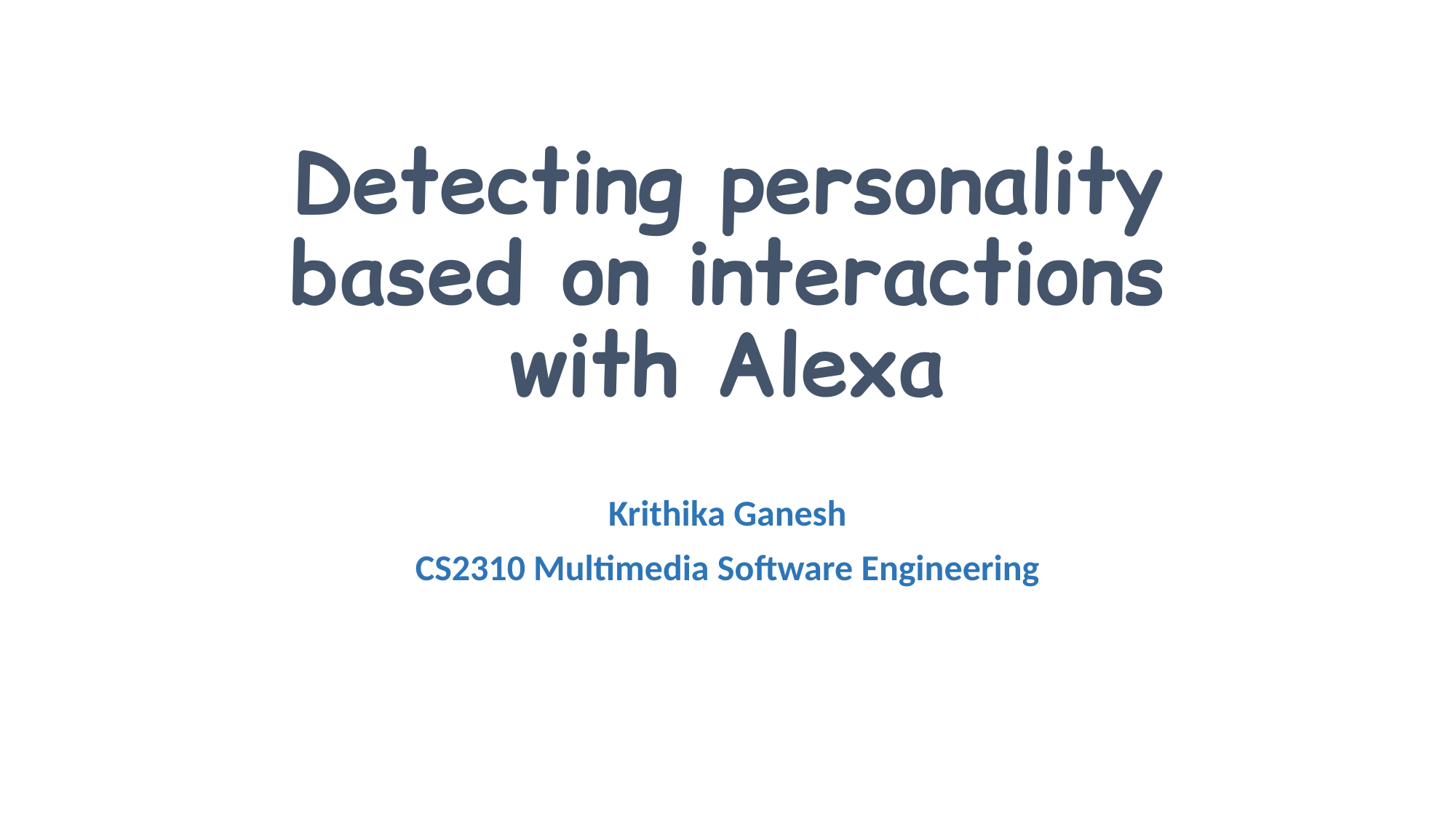

# Detecting personality based on interactions with Alexa

Krithika Ganesh
CS2310 Multimedia Software Engineering